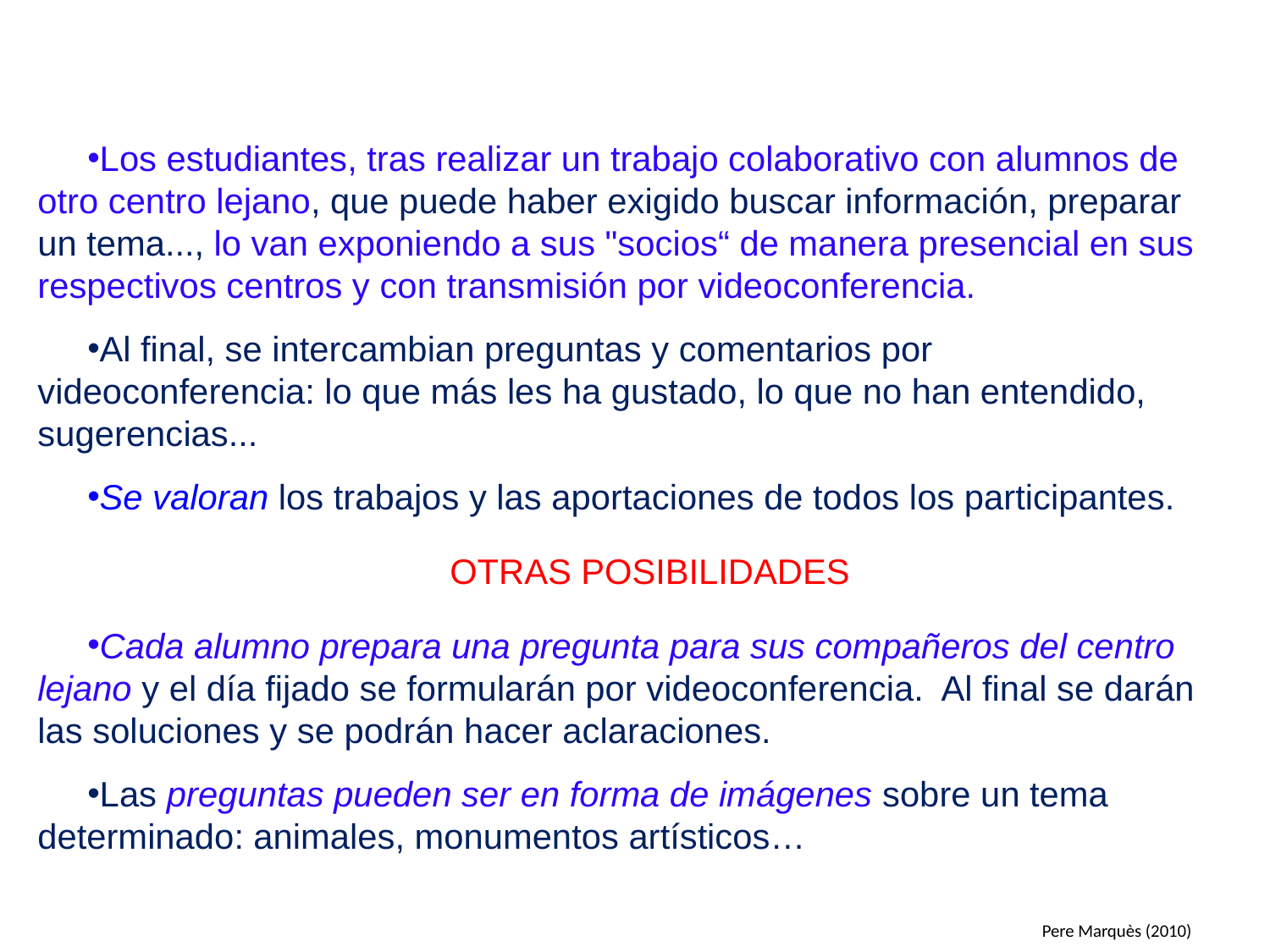

Los estudiantes, tras realizar un trabajo colaborativo con alumnos de otro centro lejano, que puede haber exigido buscar información, preparar un tema..., lo van exponiendo a sus "socios“ de manera presencial en sus respectivos centros y con transmisión por videoconferencia.
Al final, se intercambian preguntas y comentarios por videoconferencia: lo que más les ha gustado, lo que no han entendido, sugerencias...
Se valoran los trabajos y las aportaciones de todos los participantes.
OTRAS POSIBILIDADES
Cada alumno prepara una pregunta para sus compañeros del centro lejano y el día fijado se formularán por videoconferencia.  Al final se darán las soluciones y se podrán hacer aclaraciones.
Las preguntas pueden ser en forma de imágenes sobre un tema determinado: animales, monumentos artísticos…
Pere Marquès (2010)